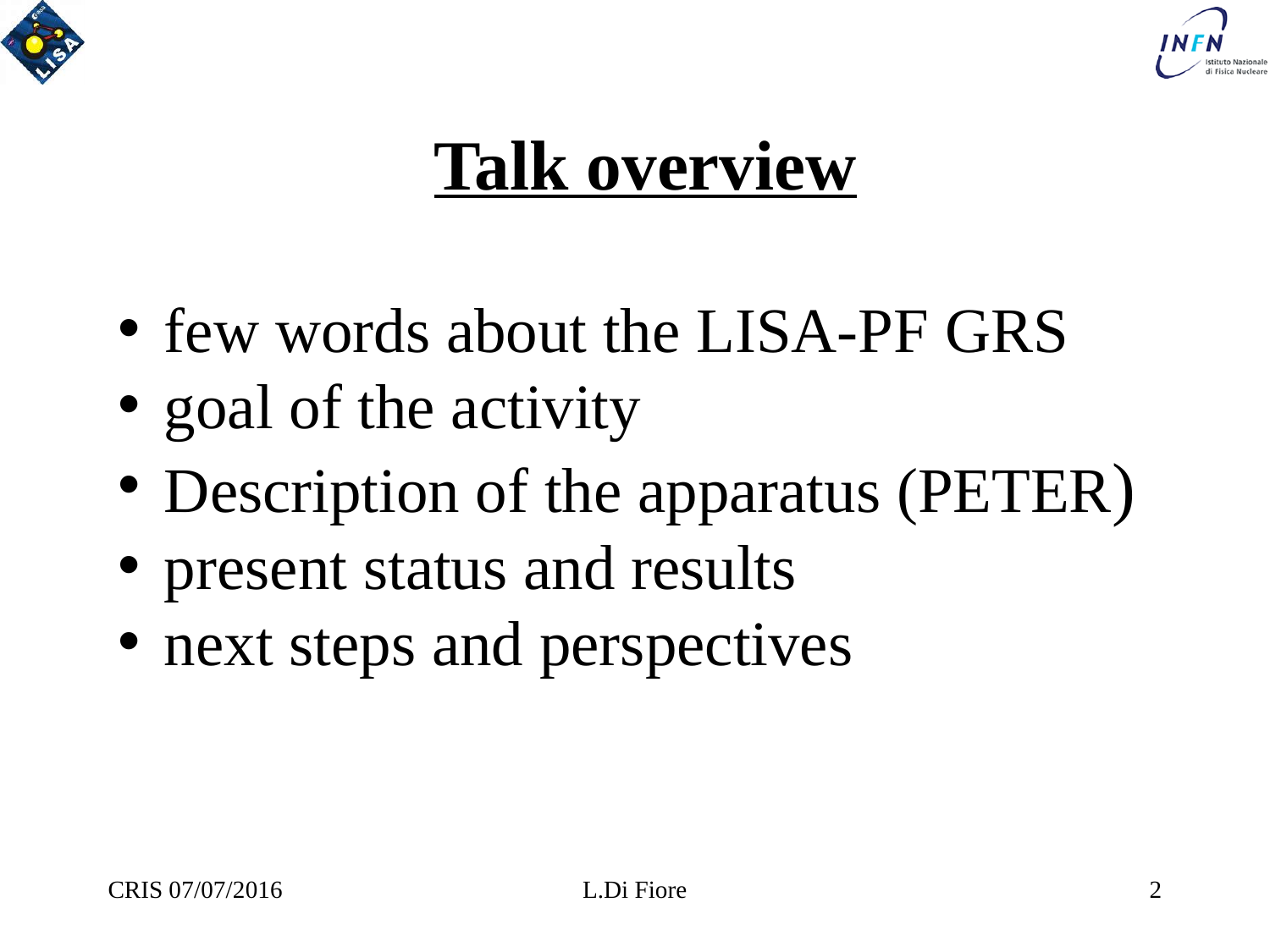

Talk overview

 few words about the LISA-PF GRS
 goal of the activity
 Description of the apparatus (PETER)
 present status and results
 next steps and perspectives

CRIS 07/07/2016
L.Di Fiore
2